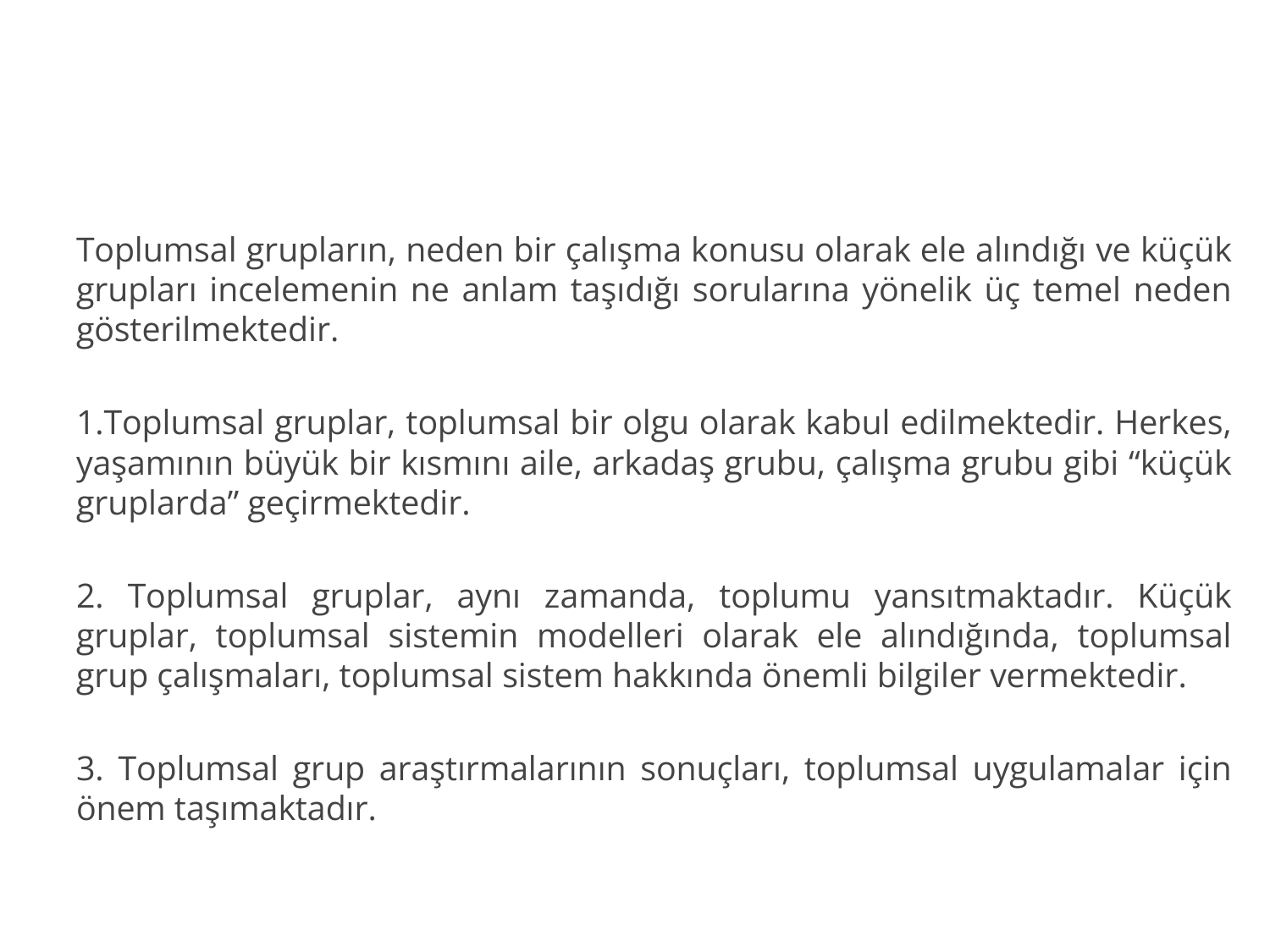

Toplumsal grupların, neden bir çalışma konusu olarak ele alındığı ve küçük grupları incelemenin ne anlam taşıdığı sorularına yönelik üç temel neden gösterilmektedir.

1.Toplumsal gruplar, toplumsal bir olgu olarak kabul edilmektedir. Herkes, yaşamının büyük bir kısmını aile, arkadaş grubu, çalışma grubu gibi “küçük gruplarda” geçirmektedir.

2. Toplumsal gruplar, aynı zamanda, toplumu yansıtmaktadır. Küçük gruplar, toplumsal sistemin modelleri olarak ele alındığında, toplumsal grup çalışmaları, toplumsal sistem hakkında önemli bilgiler vermektedir.

3. Toplumsal grup araştırmalarının sonuçları, toplumsal uygulamalar için önem taşımaktadır.